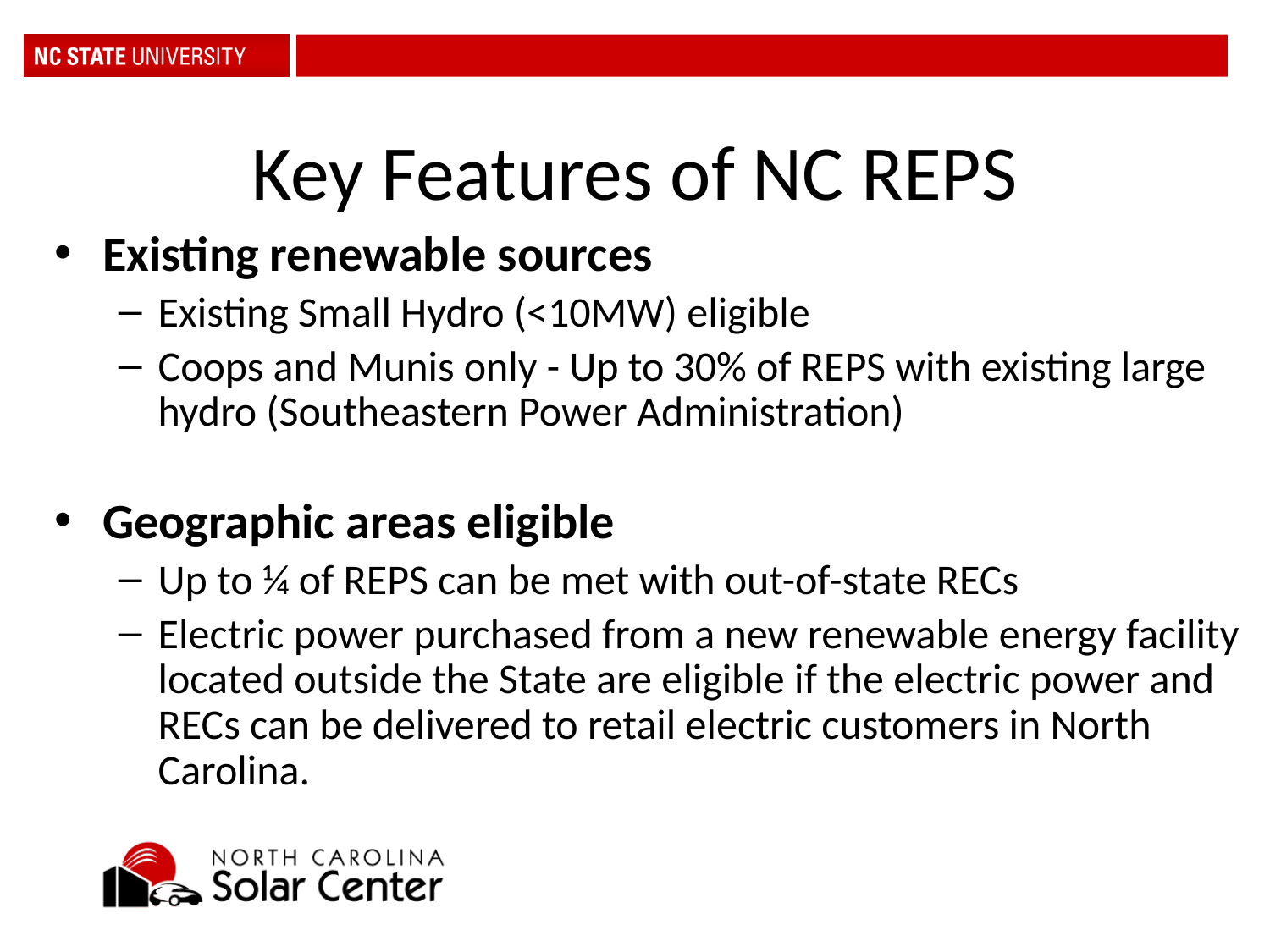

# Key Features of NC REPS
Existing renewable sources
Existing Small Hydro (<10MW) eligible
Coops and Munis only - Up to 30% of REPS with existing large hydro (Southeastern Power Administration)

Geographic areas eligible
Up to ¼ of REPS can be met with out-of-state RECs
Electric power purchased from a new renewable energy facility located outside the State are eligible if the electric power and RECs can be delivered to retail electric customers in North Carolina.